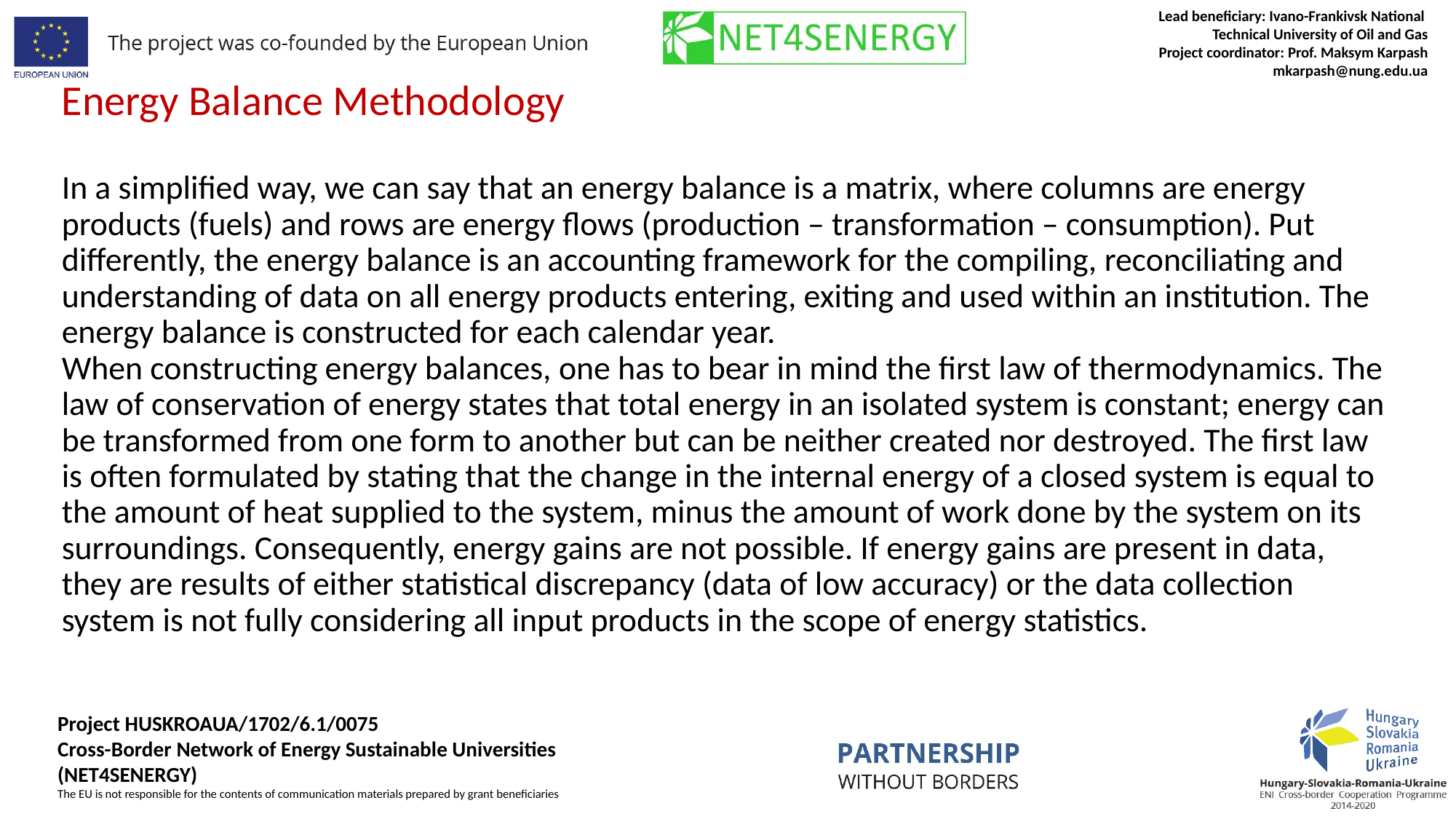

# Energy Balance Methodology In a simplified way, we can say that an energy balance is a matrix, where columns are energy products (fuels) and rows are energy flows (production – transformation – consumption). Put differently, the energy balance is an accounting framework for the compiling, reconciliating and understanding of data on all energy products entering, exiting and used within an institution. The energy balance is constructed for each calendar year. When constructing energy balances, one has to bear in mind the first law of thermodynamics. The law of conservation of energy states that total energy in an isolated system is constant; energy can be transformed from one form to another but can be neither created nor destroyed. The first law is often formulated by stating that the change in the internal energy of a closed system is equal to the amount of heat supplied to the system, minus the amount of work done by the system on its surroundings. Consequently, energy gains are not possible. If energy gains are present in data, they are results of either statistical discrepancy (data of low accuracy) or the data collection system is not fully considering all input products in the scope of energy statistics.